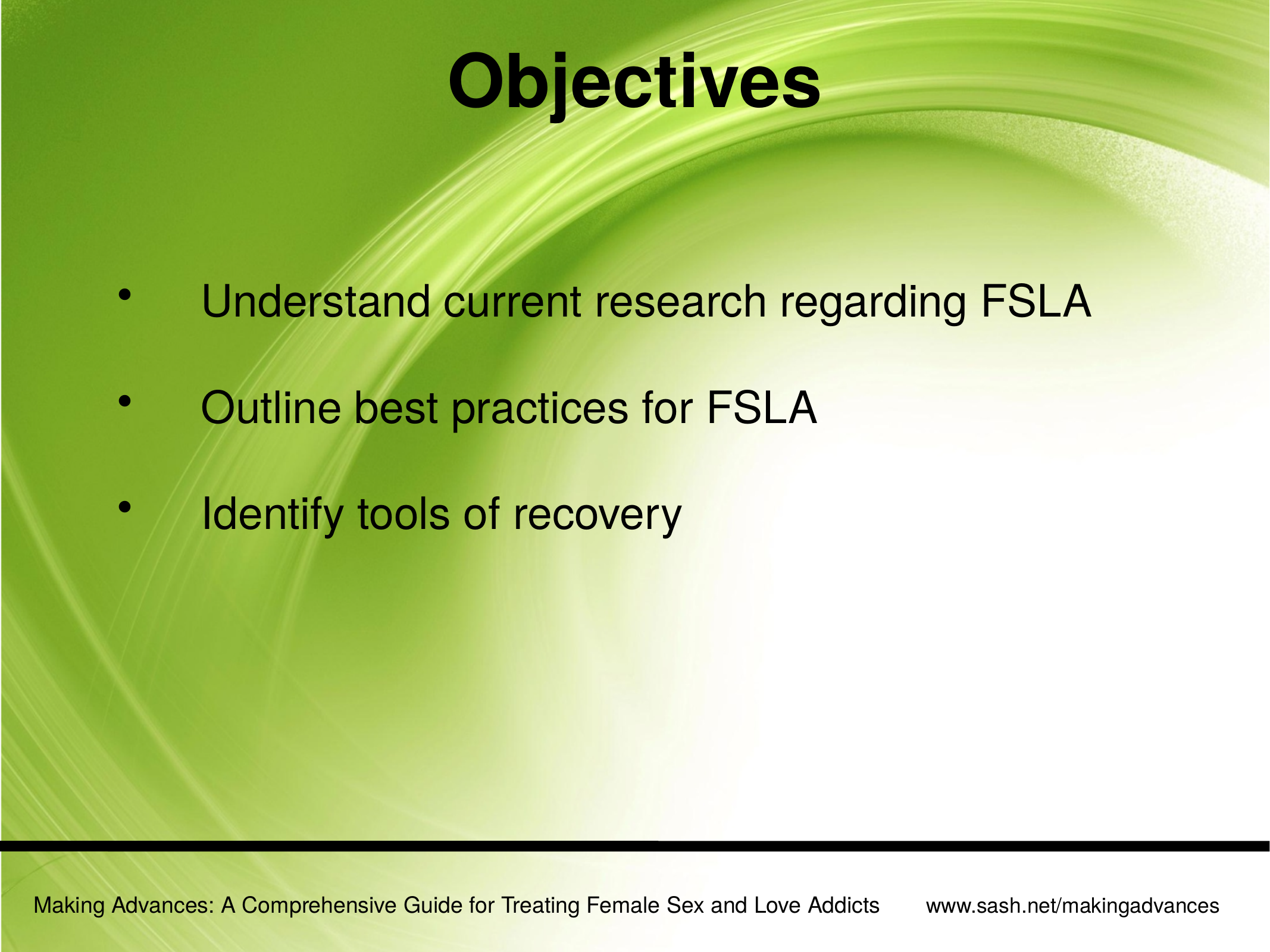

# Objectives
Understand current research regarding FSLA

Outline best practices for FSLA

Identify tools of recovery